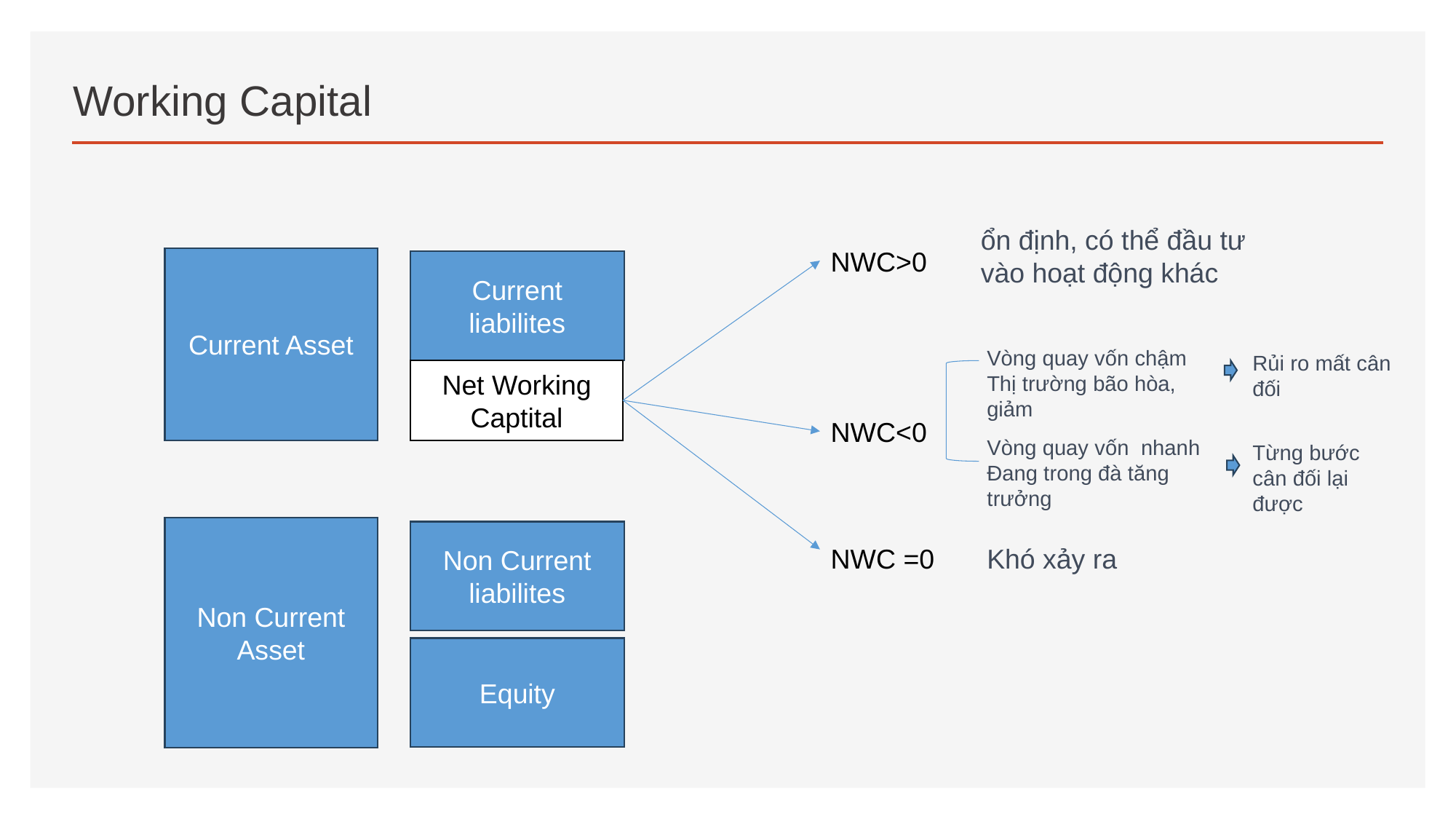

# Working Capital
ổn định, có thể đầu tư vào hoạt động khác
NWC>0
Current Asset
Current liabilites
Vòng quay vốn chậm
Thị trường bão hòa, giảm
Rủi ro mất cân đối
Net Working Captital

NWC<0
Vòng quay vốn  nhanh
Đang trong đà tăng trưởng
Từng bước cân đối lại được

Non Current Asset
Non Current liabilites
NWC =0
Khó xảy ra
Equity